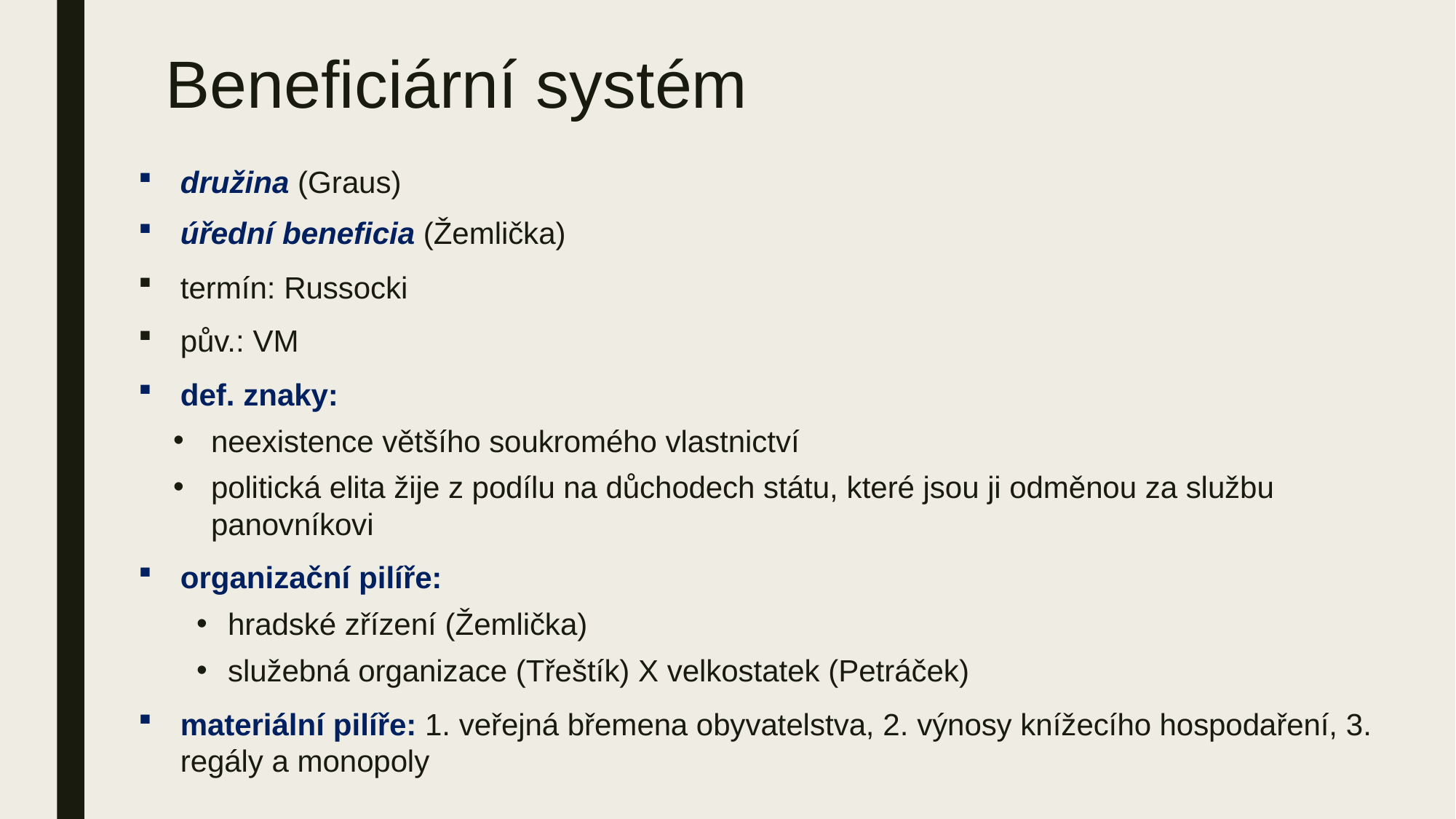

# Beneficiární systém
družina (Graus)
úřední beneficia (Žemlička)
termín: Russocki
pův.: VM
def. znaky:
neexistence většího soukromého vlastnictví
politická elita žije z podílu na důchodech státu, které jsou ji odměnou za službu panovníkovi
organizační pilíře:
hradské zřízení (Žemlička)
služebná organizace (Třeštík) X velkostatek (Petráček)
materiální pilíře: 1. veřejná břemena obyvatelstva, 2. výnosy knížecího hospodaření, 3. regály a monopoly